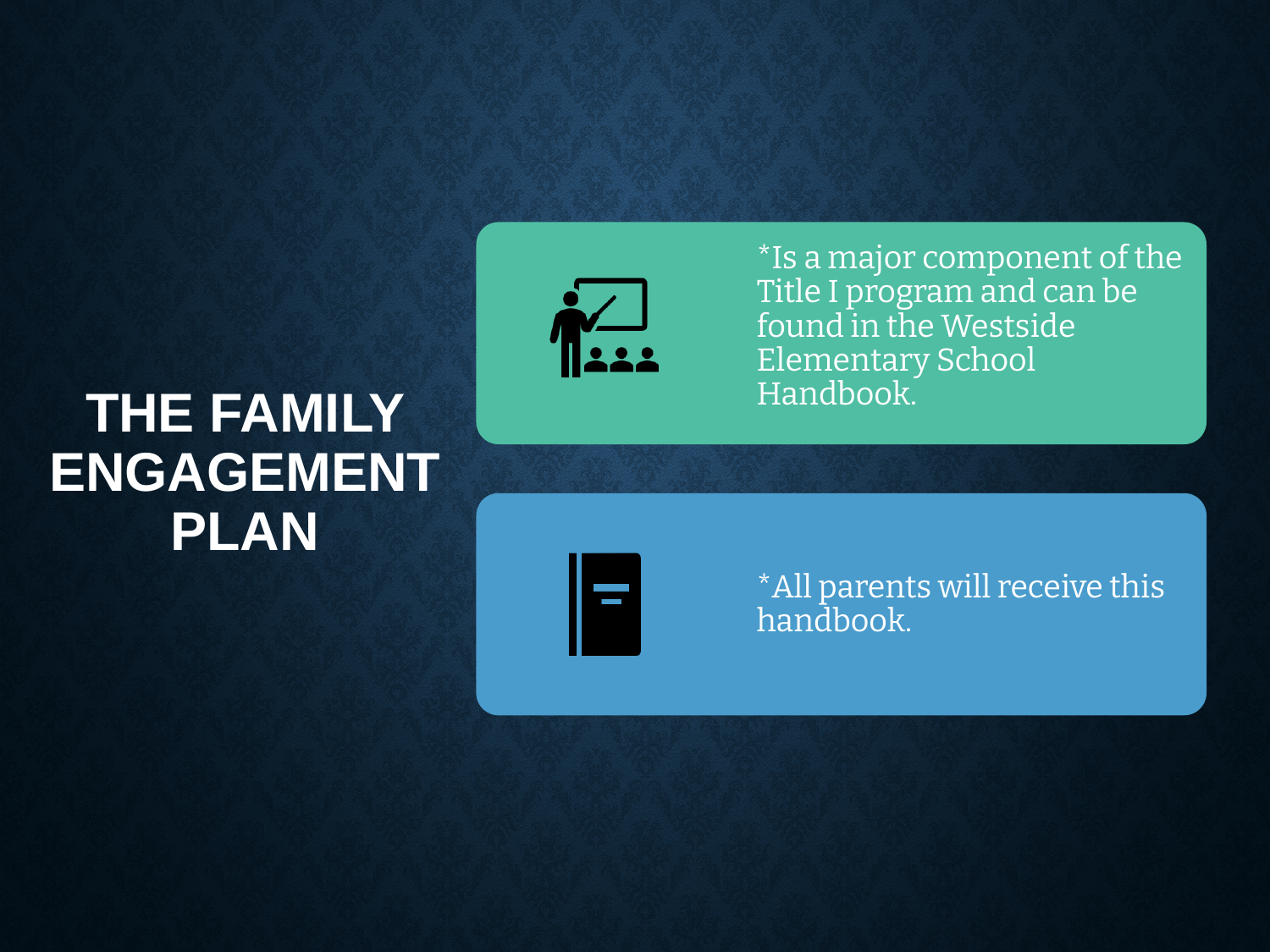

# The Family Engagement Plan
*Is a major component of the Title I program and can be found in the Westside Elementary School Handbook.
*All parents will receive this handbook.